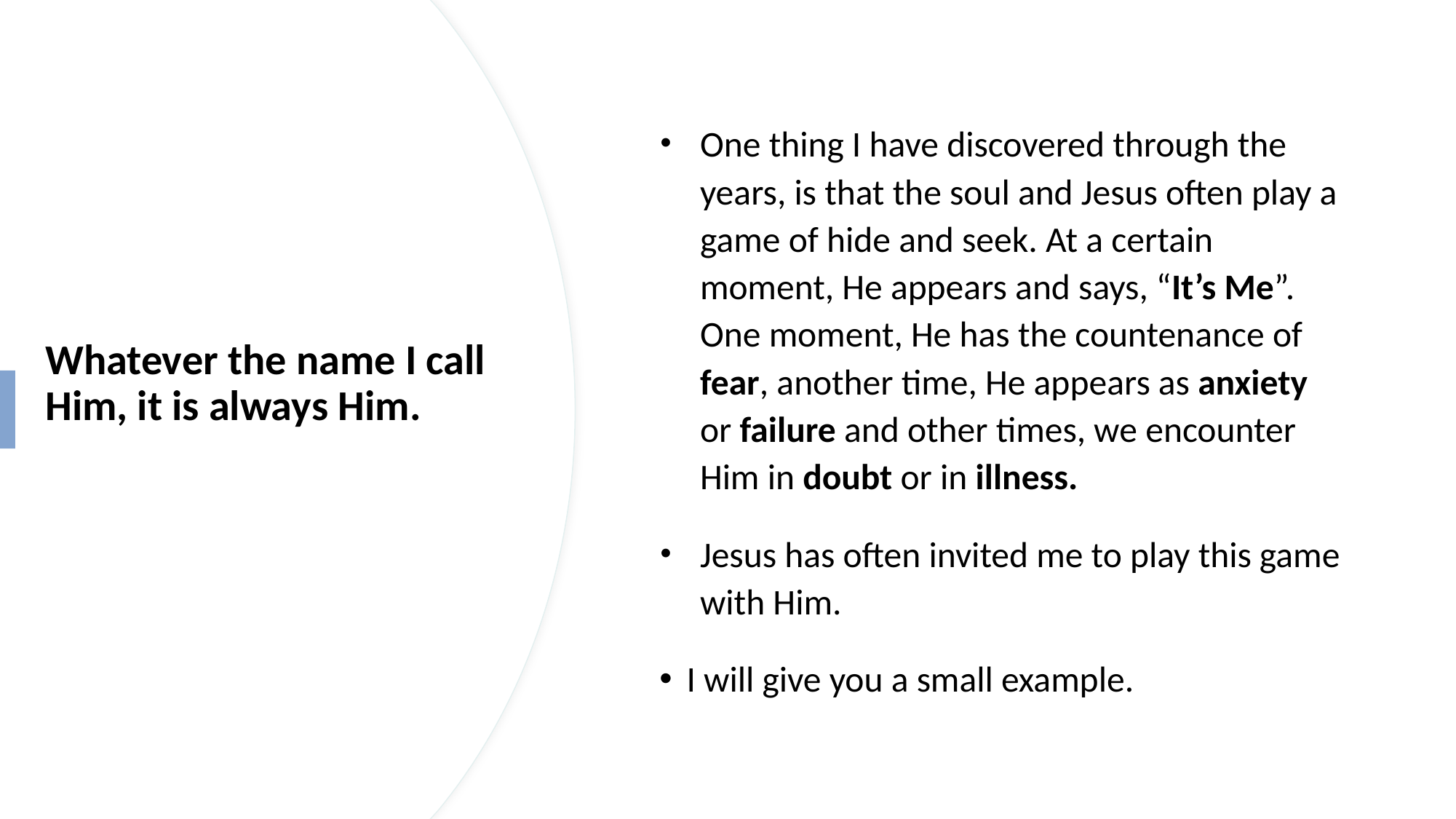

One thing I have discovered through the years, is that the soul and Jesus often play a game of hide and seek. At a certain moment, He appears and says, “It’s Me”.  One moment, He has the countenance of fear, another time, He appears as anxiety or failure and other times, we encounter Him in doubt or in illness.
Jesus has often invited me to play this game with Him.
I will give you a small example.

# Whatever the name I call Him, it is always Him.